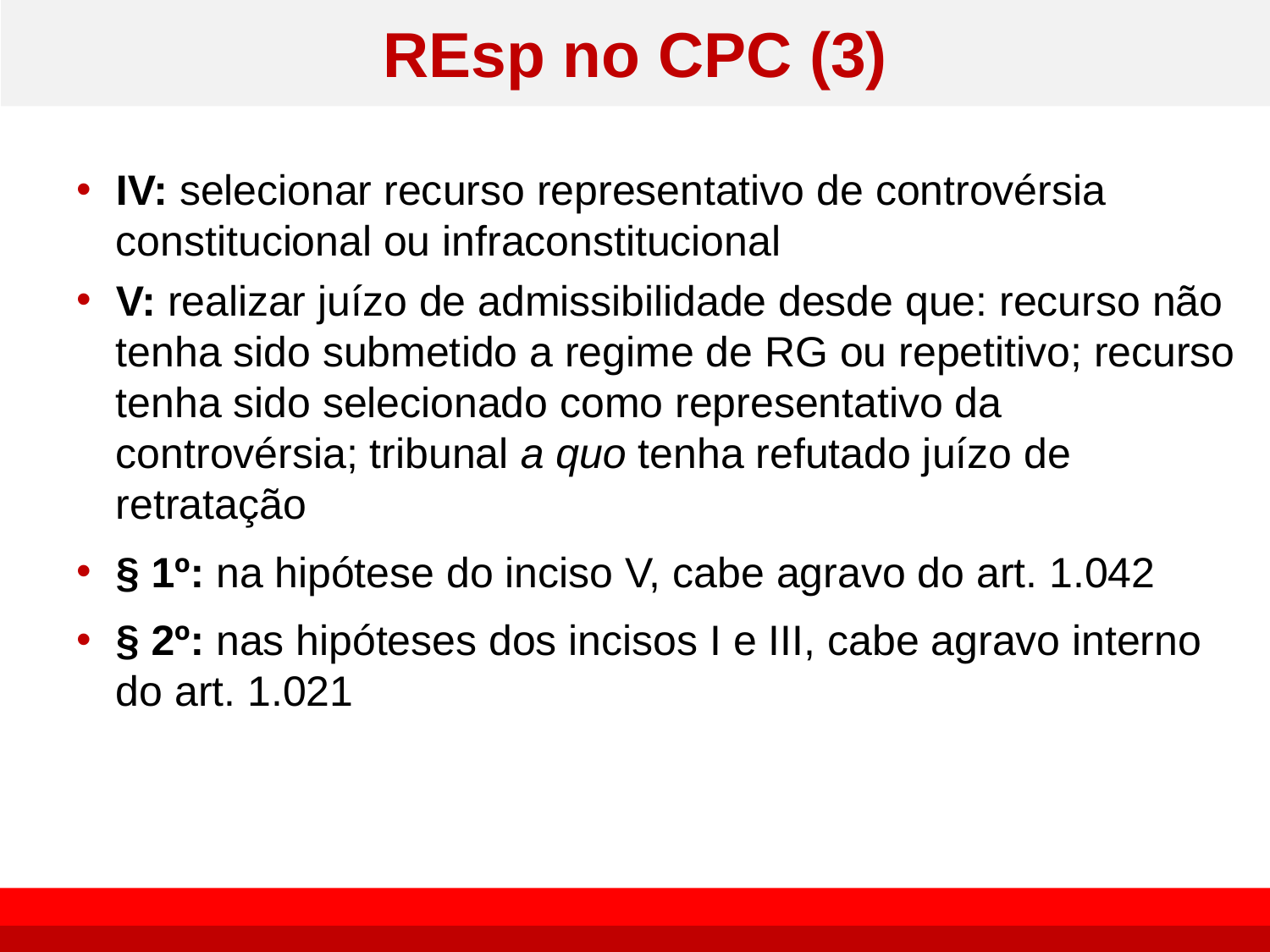

# REsp no CPC (3)

IV: selecionar recurso representativo de controvérsia constitucional ou infraconstitucional
V: realizar juízo de admissibilidade desde que: recurso não tenha sido submetido a regime de RG ou repetitivo; recurso tenha sido selecionado como representativo da controvérsia; tribunal a quo tenha refutado juízo de retratação
§ 1º: na hipótese do inciso V, cabe agravo do art. 1.042
§ 2º: nas hipóteses dos incisos I e III, cabe agravo interno do art. 1.021